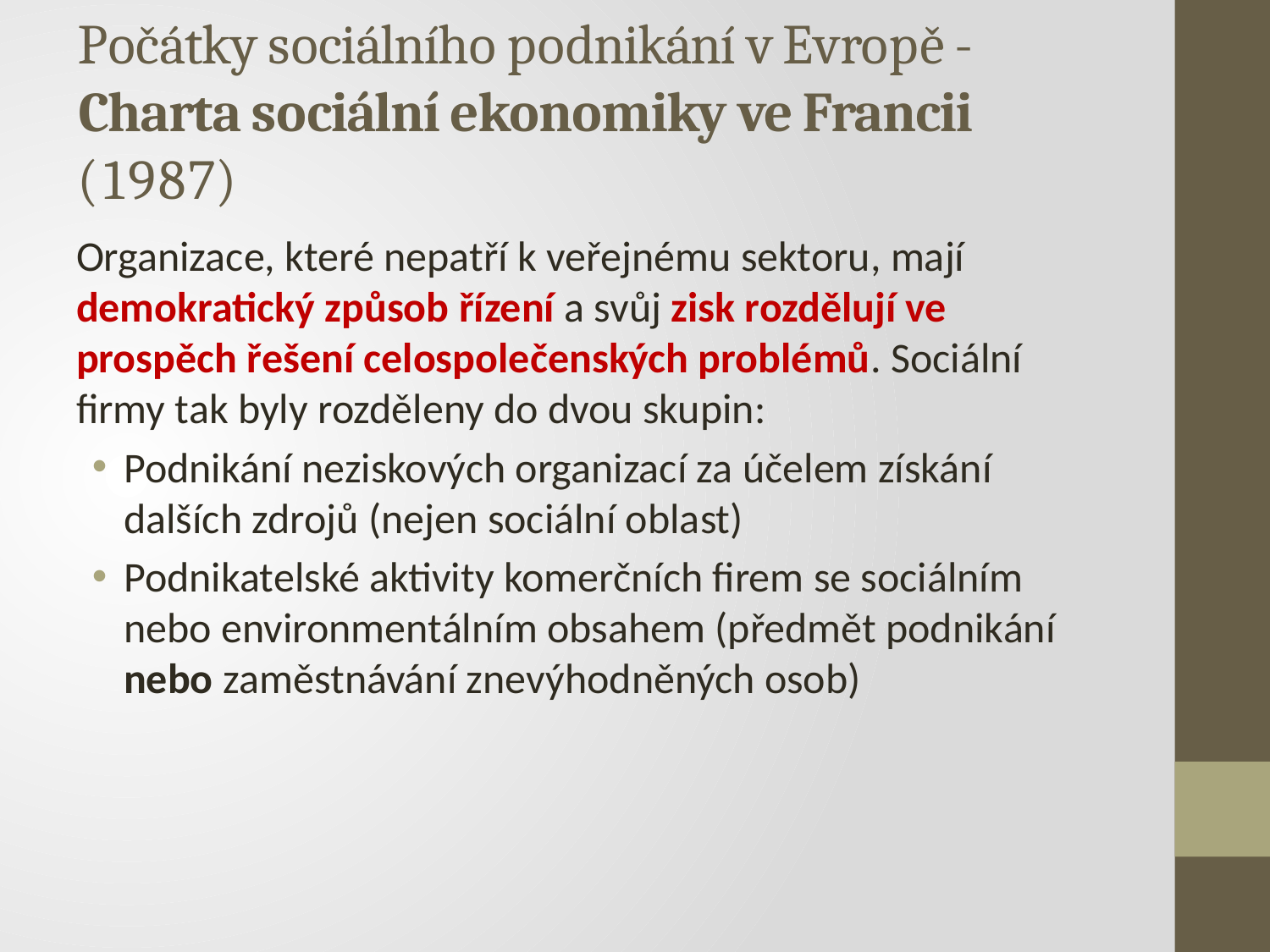

# Počátky sociálního podnikání v Evropě - Charta sociální ekonomiky ve Francii (1987)
Organizace, které nepatří k veřejnému sektoru, mají demokratický způsob řízení a svůj zisk rozdělují ve prospěch řešení celospolečenských problémů. Sociální firmy tak byly rozděleny do dvou skupin:
Podnikání neziskových organizací za účelem získání dalších zdrojů (nejen sociální oblast)
Podnikatelské aktivity komerčních firem se sociálním nebo environmentálním obsahem (předmět podnikání nebo zaměstnávání znevýhodněných osob)